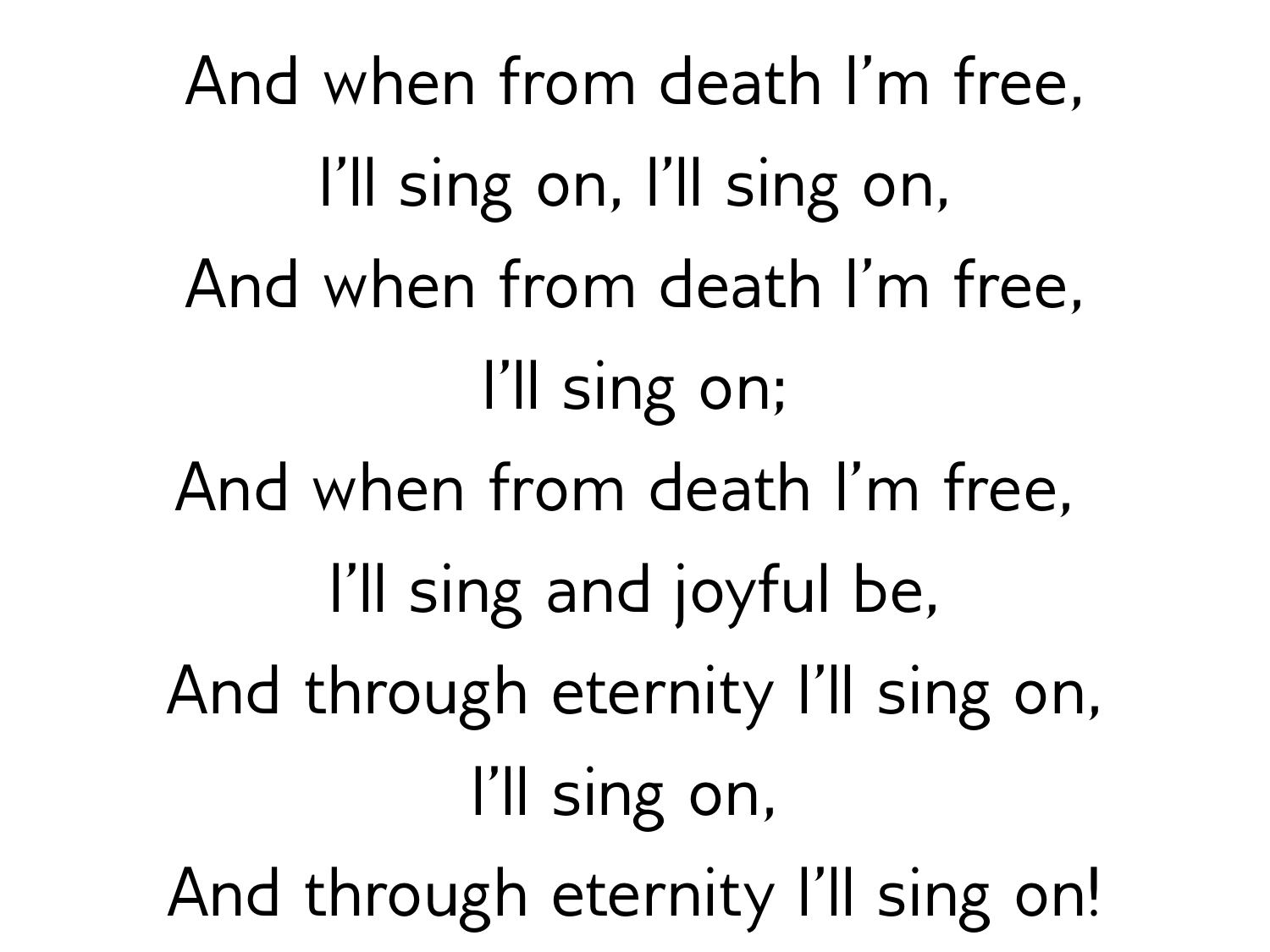

And when from death I’m free,
I’ll sing on, I’ll sing on,
And when from death I’m free,
I’ll sing on;
And when from death I’m free,
I’ll sing and joyful be,
And through eternity I’ll sing on,
I’ll sing on,
And through eternity I’ll sing on!